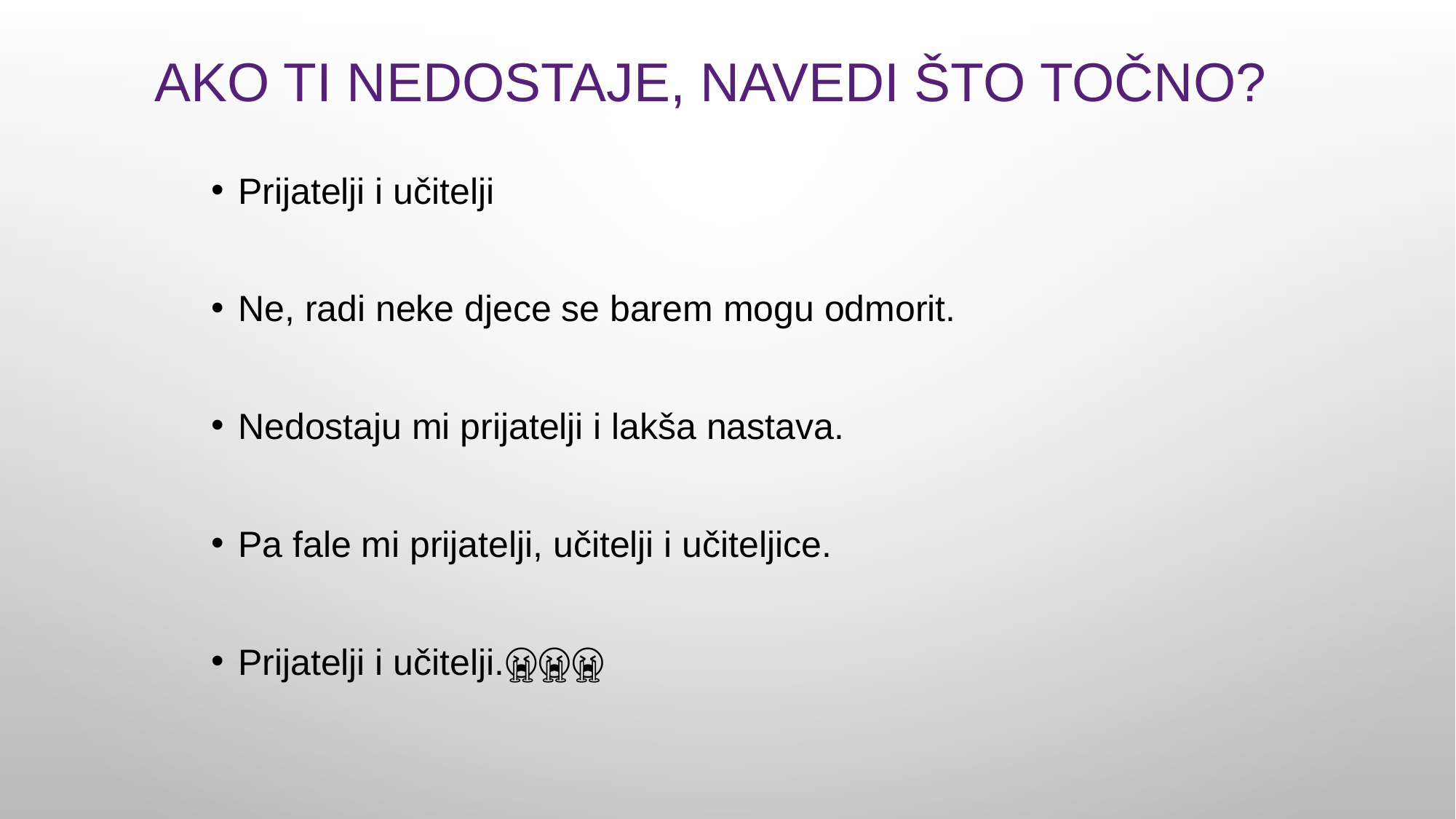

# AKO TI NEDOSTAJE, NAVEDI ŠTO TOČNO?
Prijatelji i učitelji

Ne, radi neke djece se barem mogu odmorit.

Nedostaju mi prijatelji i lakša nastava.

Pa fale mi prijatelji, učitelji i učiteljice.

Prijatelji i učitelji.😭😭😭